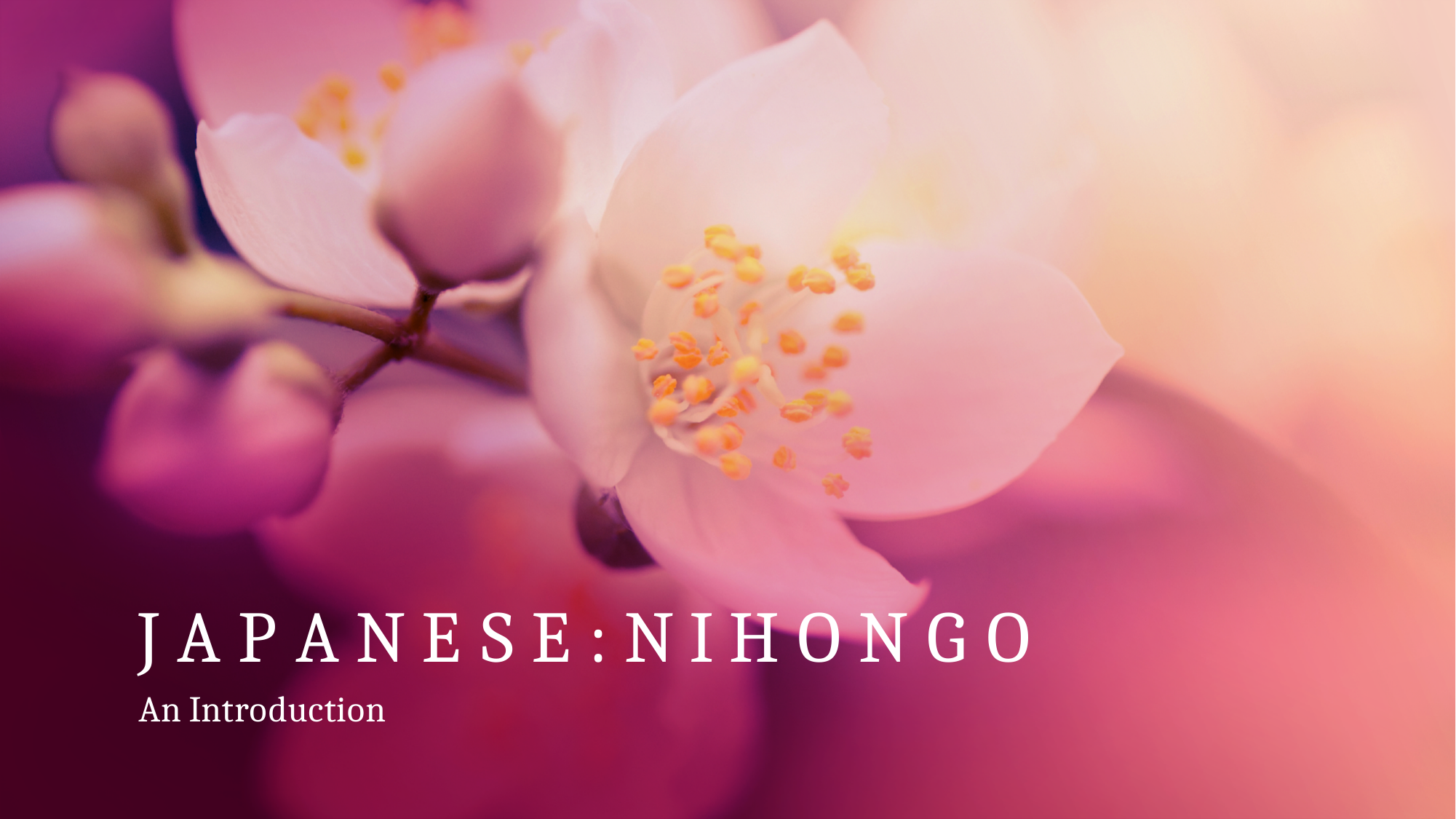

# J A P A N E S E : N I H O N G O
An Introduction